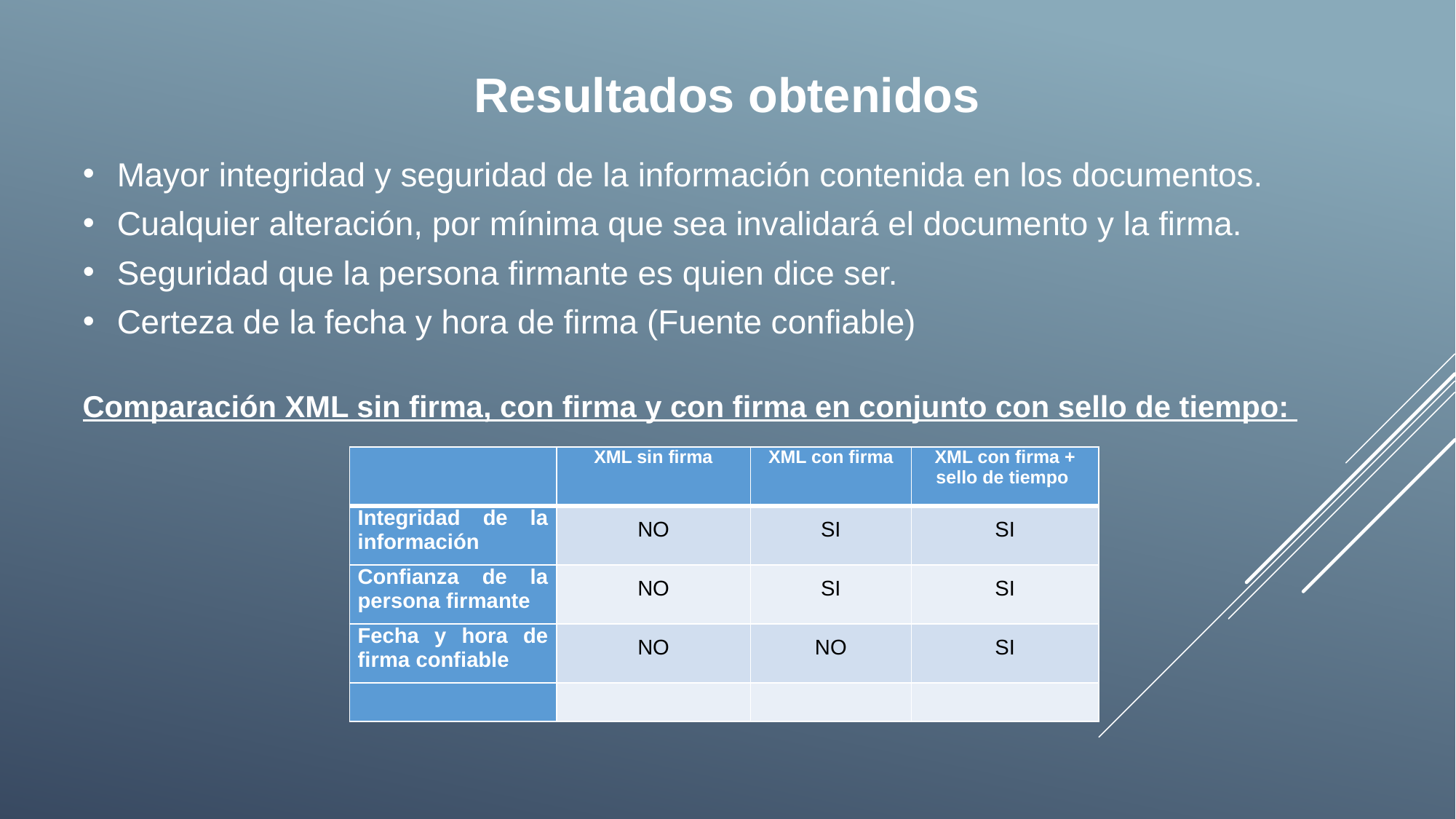

Resultados obtenidos
Mayor integridad y seguridad de la información contenida en los documentos.
Cualquier alteración, por mínima que sea invalidará el documento y la firma.
Seguridad que la persona firmante es quien dice ser.
Certeza de la fecha y hora de firma (Fuente confiable)
Comparación XML sin firma, con firma y con firma en conjunto con sello de tiempo:
|  | XML sin firma | XML con firma | XML con firma + sello de tiempo |
| --- | --- | --- | --- |
| Integridad de la información | NO | SI | SI |
| Confianza de la persona firmante | NO | SI | SI |
| Fecha y hora de firma confiable | NO | NO | SI |
|  |  |  |  |